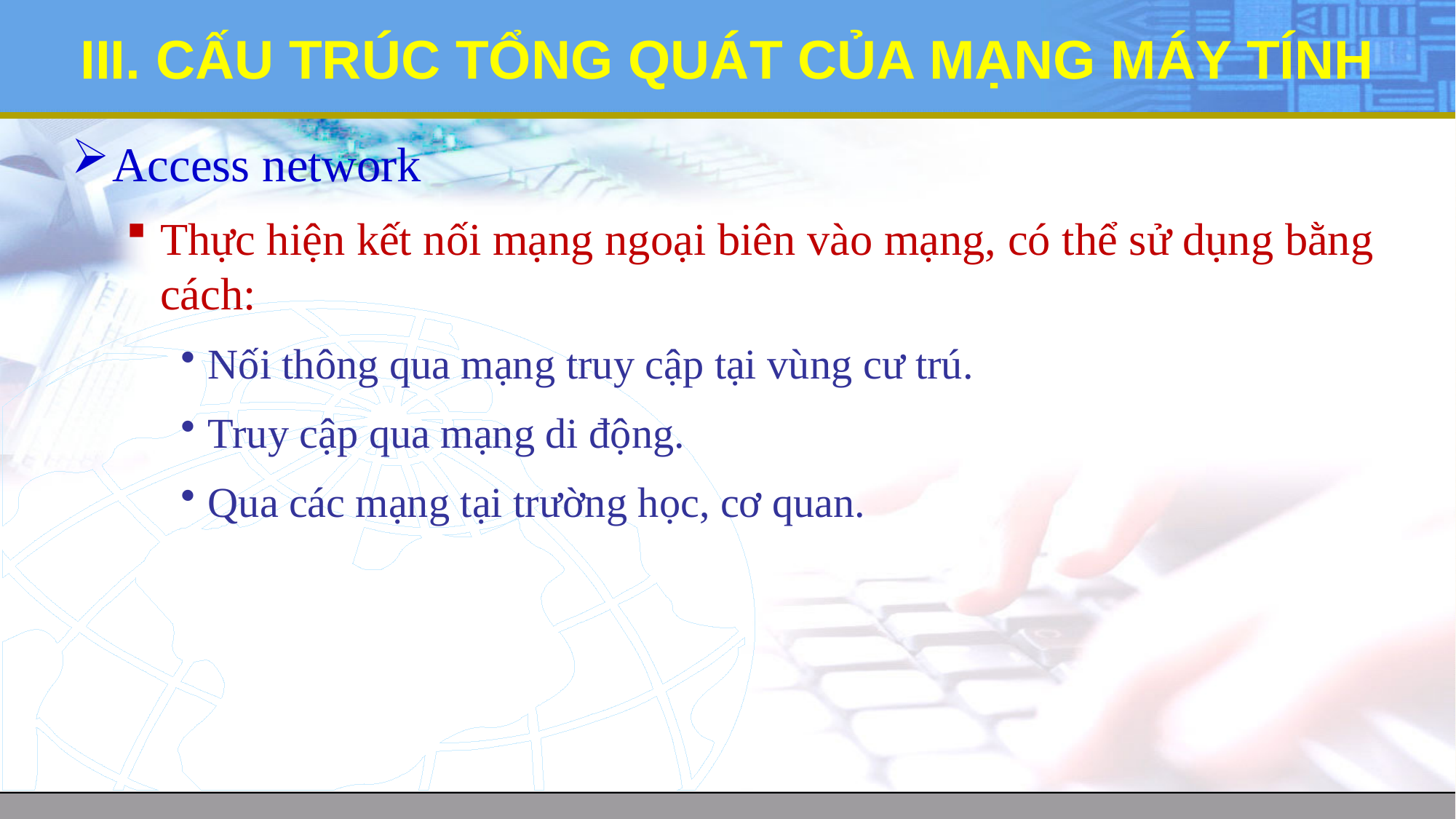

# III. CẤU TRÚC TỔNG QUÁT CỦA MẠNG MÁY TÍNH
Access network
Thực hiện kết nối mạng ngoại biên vào mạng, có thể sử dụng bằng cách:
Nối thông qua mạng truy cập tại vùng cư trú.
Truy cập qua mạng di động.
Qua các mạng tại trường học, cơ quan.